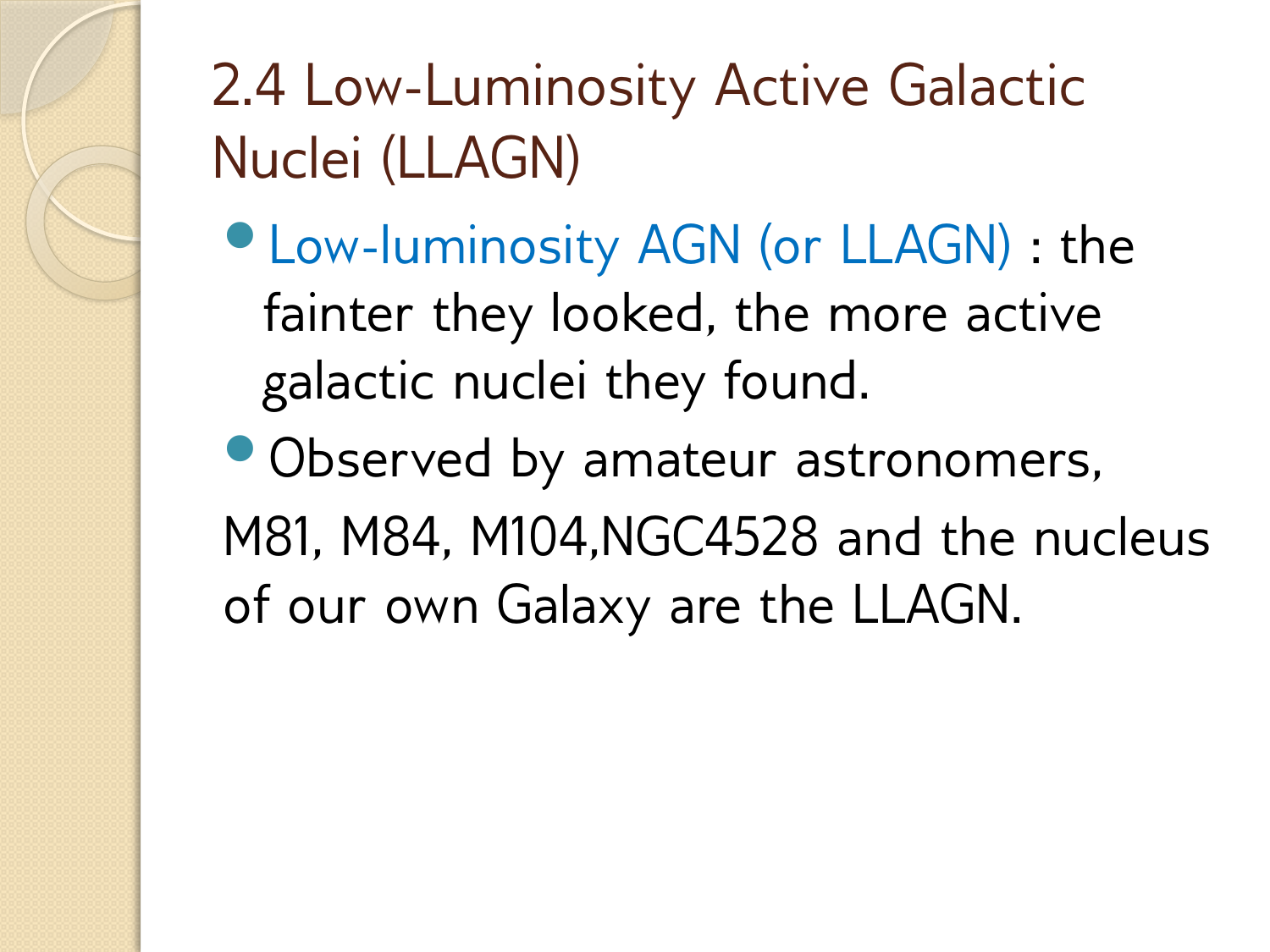

# 2.4 Low-Luminosity Active Galactic Nuclei (LLAGN)
Low-luminosity AGN (or LLAGN) : the fainter they looked, the more active galactic nuclei they found.
Observed by amateur astronomers,
M81, M84, M104,NGC4528 and the nucleus of our own Galaxy are the LLAGN.